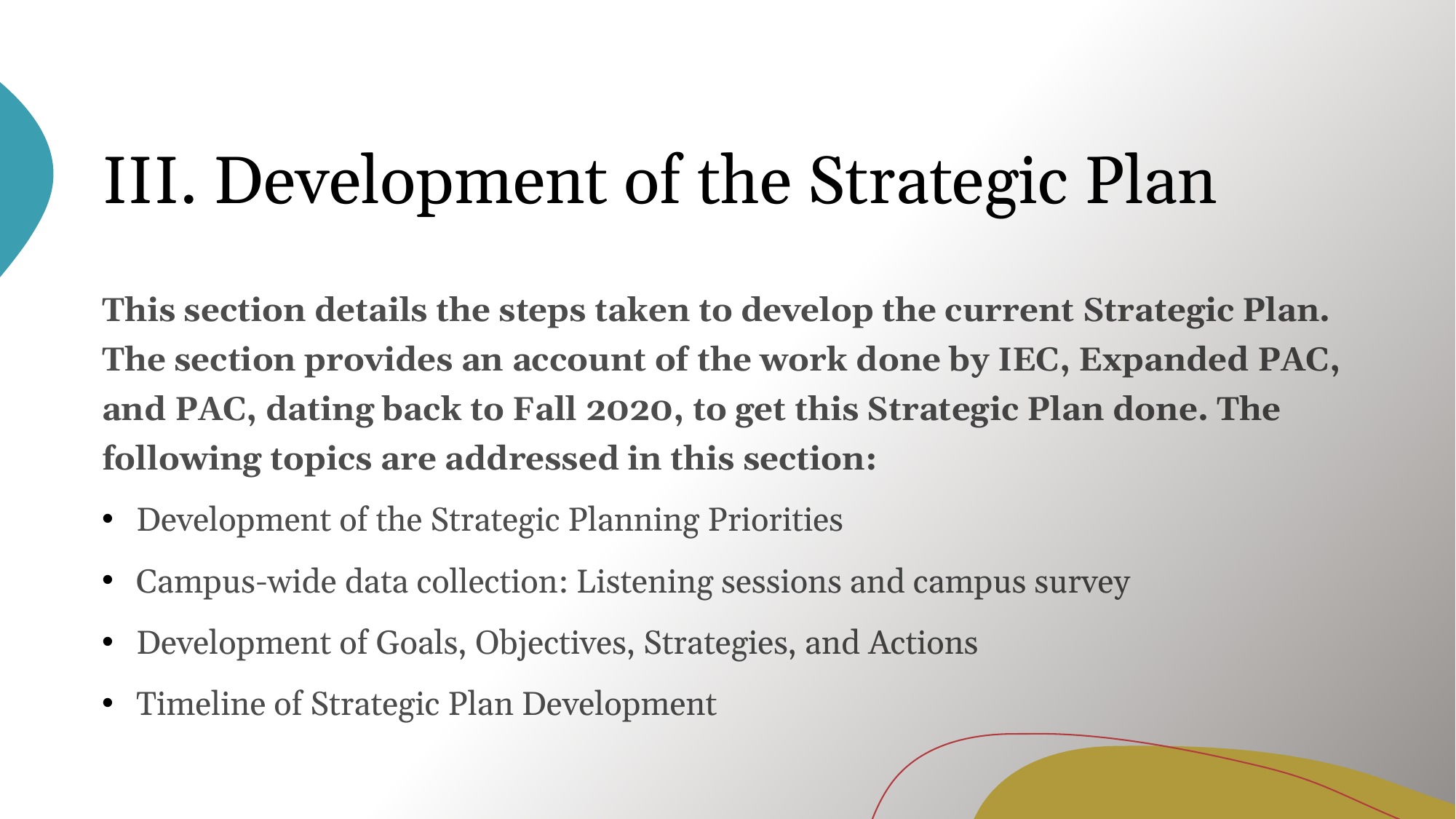

# III. Development of the Strategic Plan
This section details the steps taken to develop the current Strategic Plan. The section provides an account of the work done by IEC, Expanded PAC, and PAC, dating back to Fall 2020, to get this Strategic Plan done. The following topics are addressed in this section:
Development of the Strategic Planning Priorities
Campus-wide data collection: Listening sessions and campus survey
Development of Goals, Objectives, Strategies, and Actions
Timeline of Strategic Plan Development